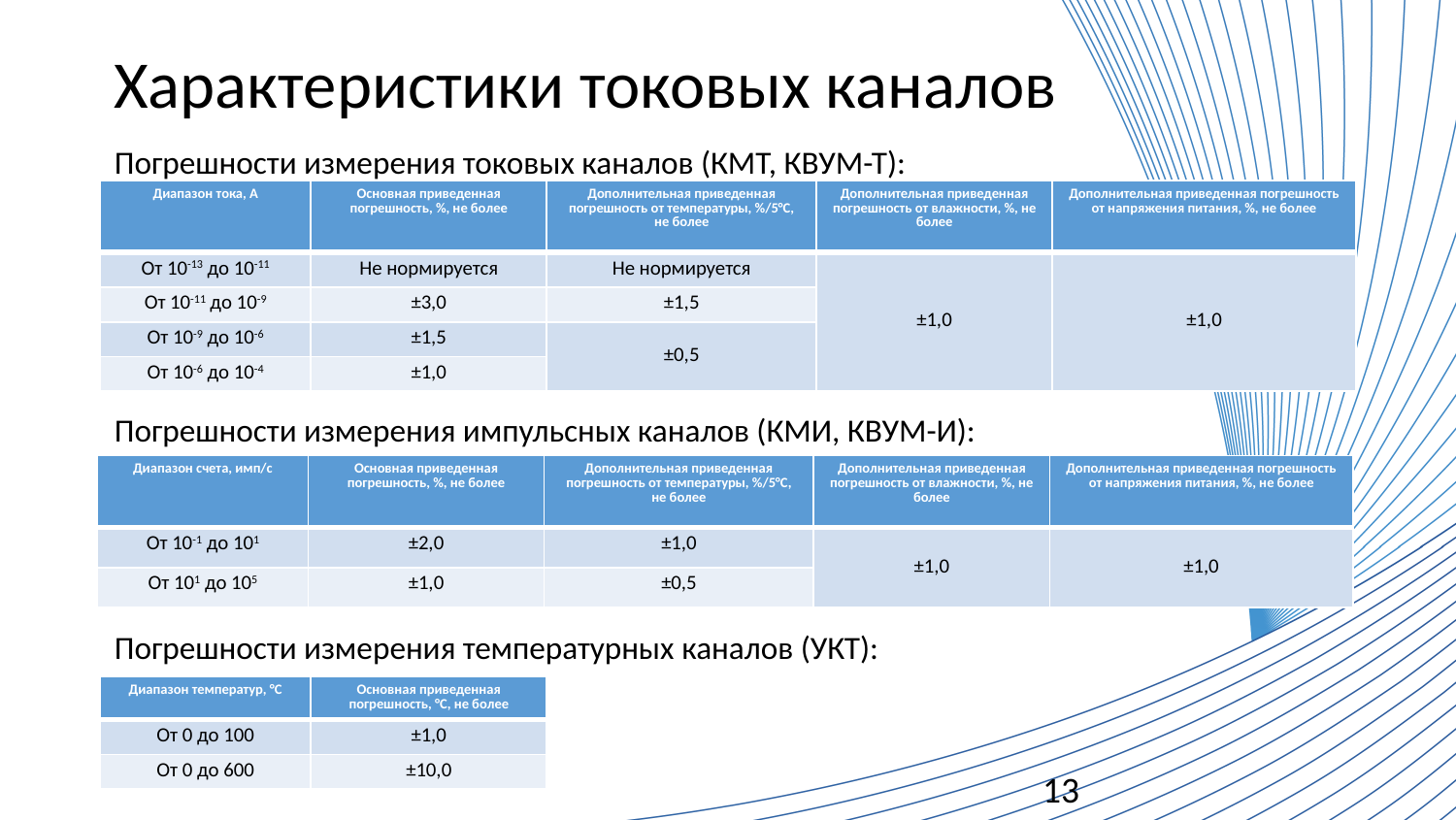

# Характеристики токовых каналов
Погрешности измерения токовых каналов (КМТ, КВУМ-Т):

Погрешности измерения импульсных каналов (КМИ, КВУМ-И):

Погрешности измерения температурных каналов (УКТ):

| Диапазон тока, А | Основная приведенная погрешность, %, не более | Дополнительная приведенная погрешность от температуры, %/5°С, не более | Дополнительная приведенная погрешность от влажности, %, не более | Дополнительная приведенная погрешность от напряжения питания, %, не более |
| --- | --- | --- | --- | --- |
| От 10-13 до 10-11 | Не нормируется | Не нормируется | ±1,0 | ±1,0 |
| От 10-11 до 10-9 | ±3,0 | ±1,5 |  |  |
| От 10-9 до 10-6 | ±1,5 | ±0,5 |  |  |
| От 10-6 до 10-4 | ±1,0 |  |  |  |
| Диапазон счета, имп/с | Основная приведенная погрешность, %, не более | Дополнительная приведенная погрешность от температуры, %/5°С, не более | Дополнительная приведенная погрешность от влажности, %, не более | Дополнительная приведенная погрешность от напряжения питания, %, не более |
| --- | --- | --- | --- | --- |
| От 10-1 до 101 | ±2,0 | ±1,0 | ±1,0 | ±1,0 |
| От 101 до 105 | ±1,0 | ±0,5 |  |  |
| Диапазон температур, °С | Основная приведенная погрешность, °С, не более |
| --- | --- |
| От 0 до 100 | ±1,0 |
| От 0 до 600 | ±10,0 |
13